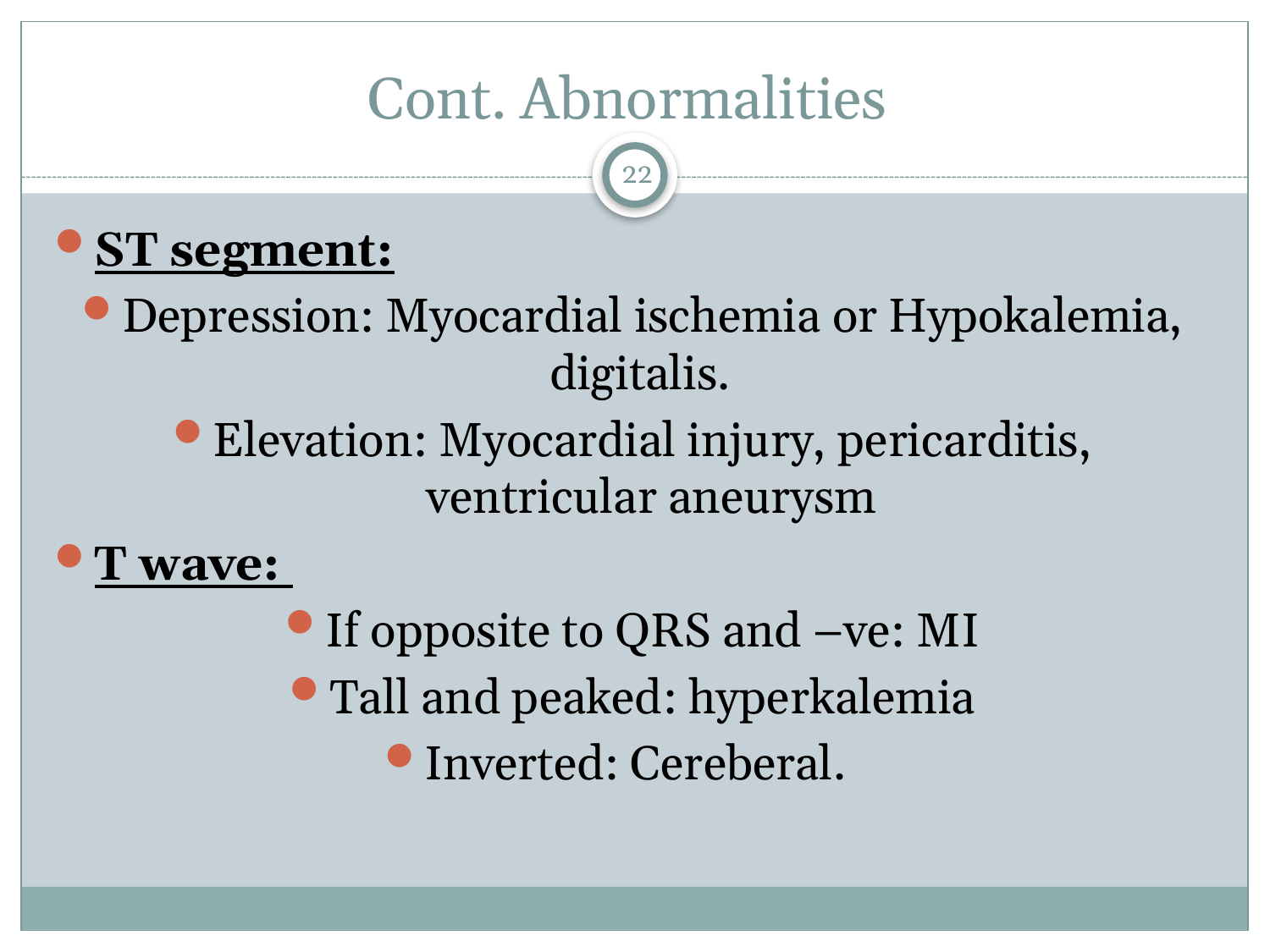

# Cont. Abnormalities
22
ST segment:
Depression: Myocardial ischemia or Hypokalemia, digitalis.
Elevation: Myocardial injury, pericarditis, ventricular aneurysm
T wave:
If opposite to QRS and –ve: MI
Tall and peaked: hyperkalemia
Inverted: Cereberal.